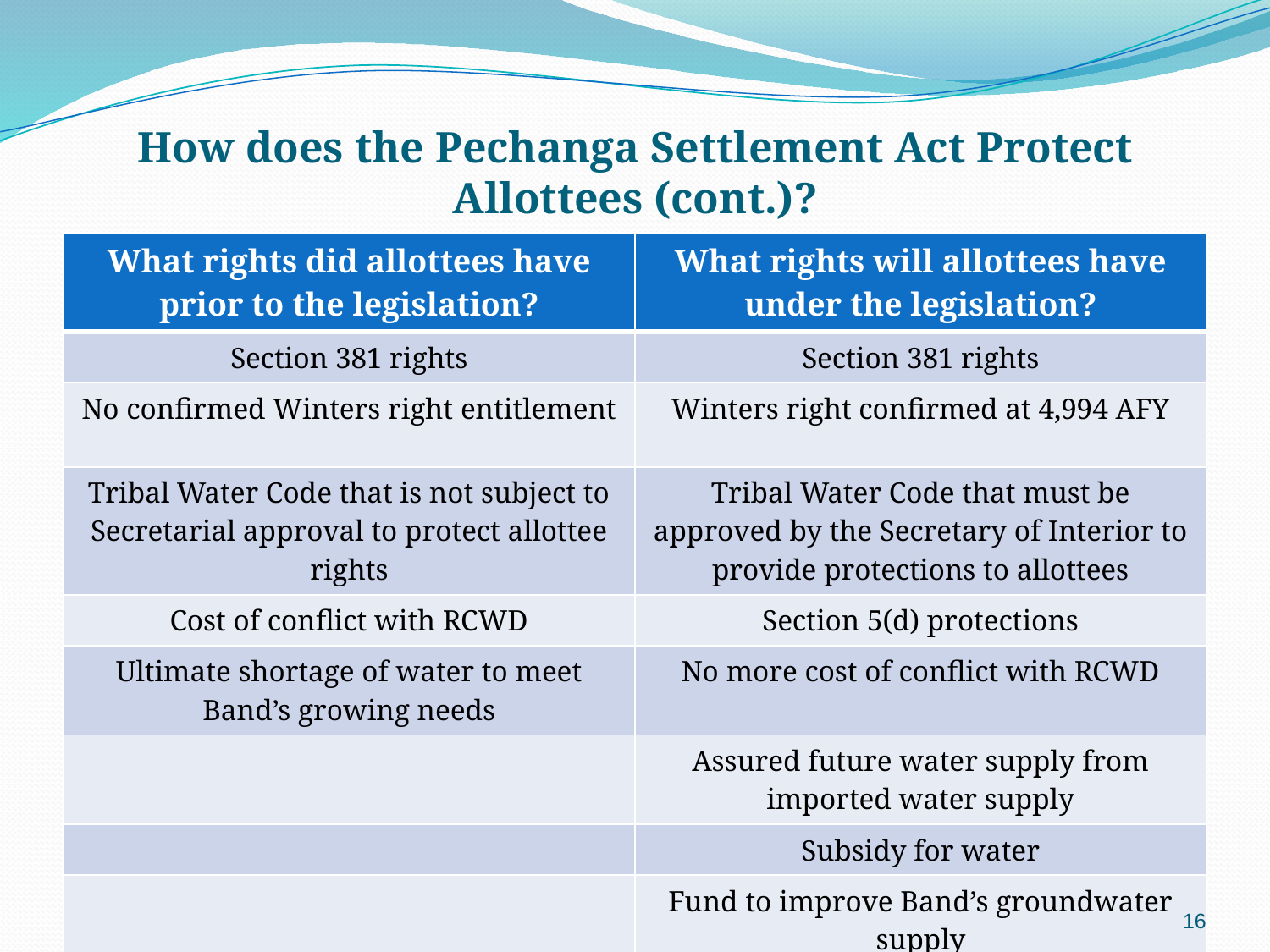

# How does the Pechanga Settlement Act Protect Allottees (cont.)?
| What rights did allottees have prior to the legislation? | What rights will allottees have under the legislation? |
| --- | --- |
| Section 381 rights | Section 381 rights |
| No confirmed Winters right entitlement | Winters right confirmed at 4,994 AFY |
| Tribal Water Code that is not subject to Secretarial approval to protect allottee rights | Tribal Water Code that must be approved by the Secretary of Interior to provide protections to allottees |
| Cost of conflict with RCWD | Section 5(d) protections |
| Ultimate shortage of water to meet Band’s growing needs | No more cost of conflict with RCWD |
|  | Assured future water supply from imported water supply |
|  | Subsidy for water |
|  | Fund to improve Band’s groundwater supply |
16